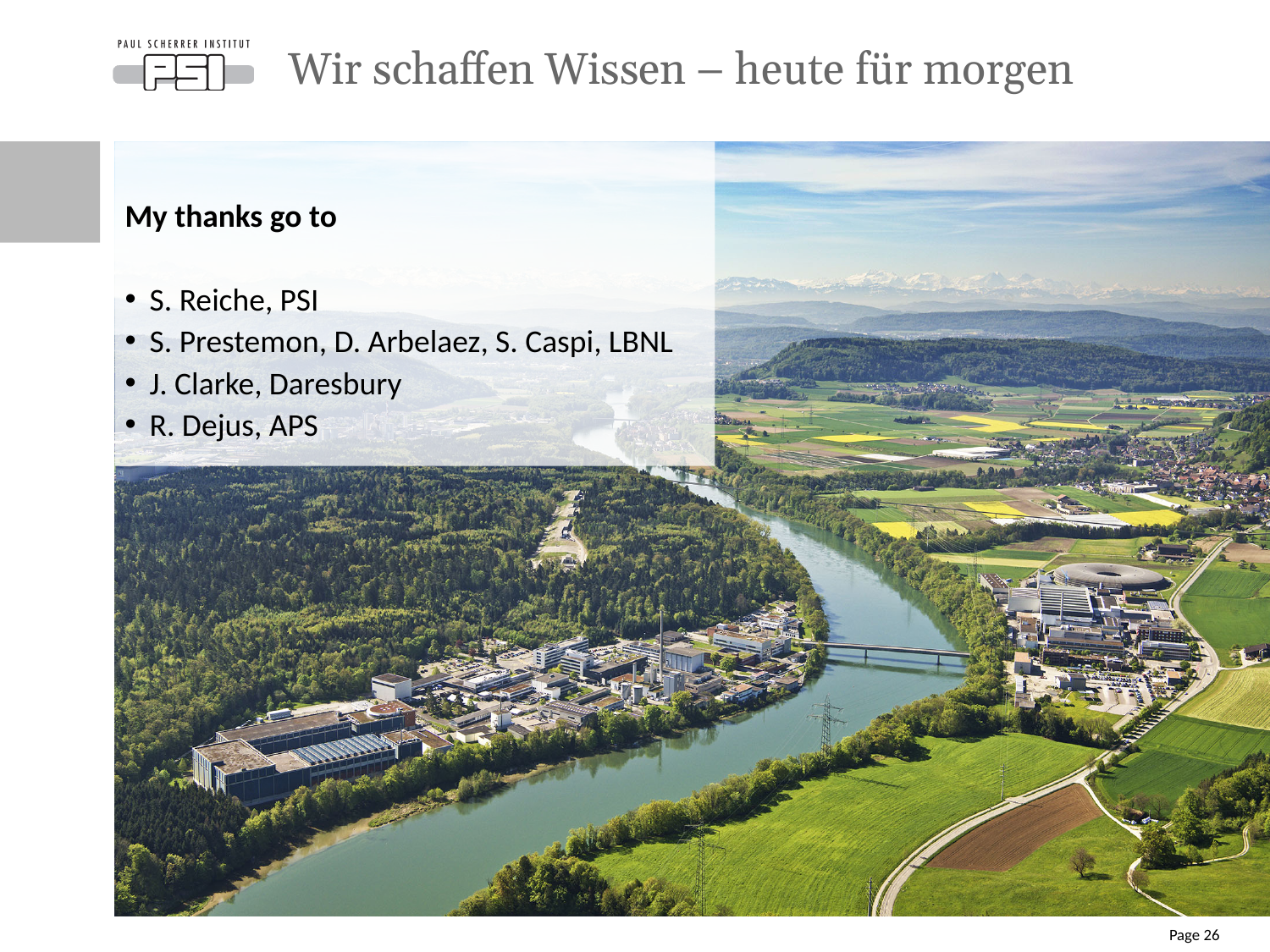

# Wir schaffen Wissen – heute für morgen
My thanks go to

S. Reiche, PSI
S. Prestemon, D. Arbelaez, S. Caspi, LBNL
J. Clarke, Daresbury
R. Dejus, APS
Page 26